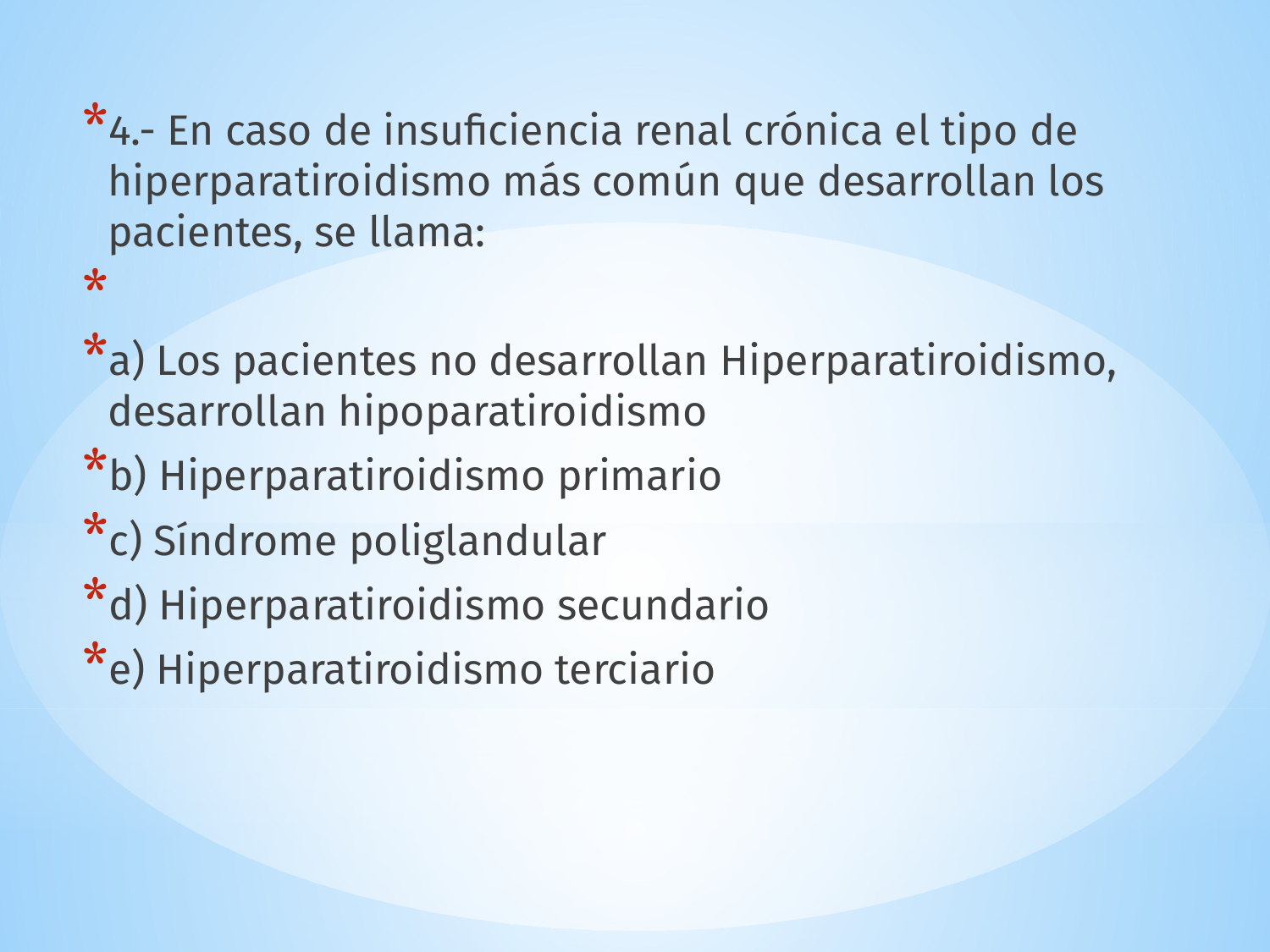

4.- En caso de insuficiencia renal crónica el tipo de hiperparatiroidismo más común que desarrollan los pacientes, se llama:

a) Los pacientes no desarrollan Hiperparatiroidismo, desarrollan hipoparatiroidismo
b) Hiperparatiroidismo primario
c) Síndrome poliglandular
d) Hiperparatiroidismo secundario
e) Hiperparatiroidismo terciario